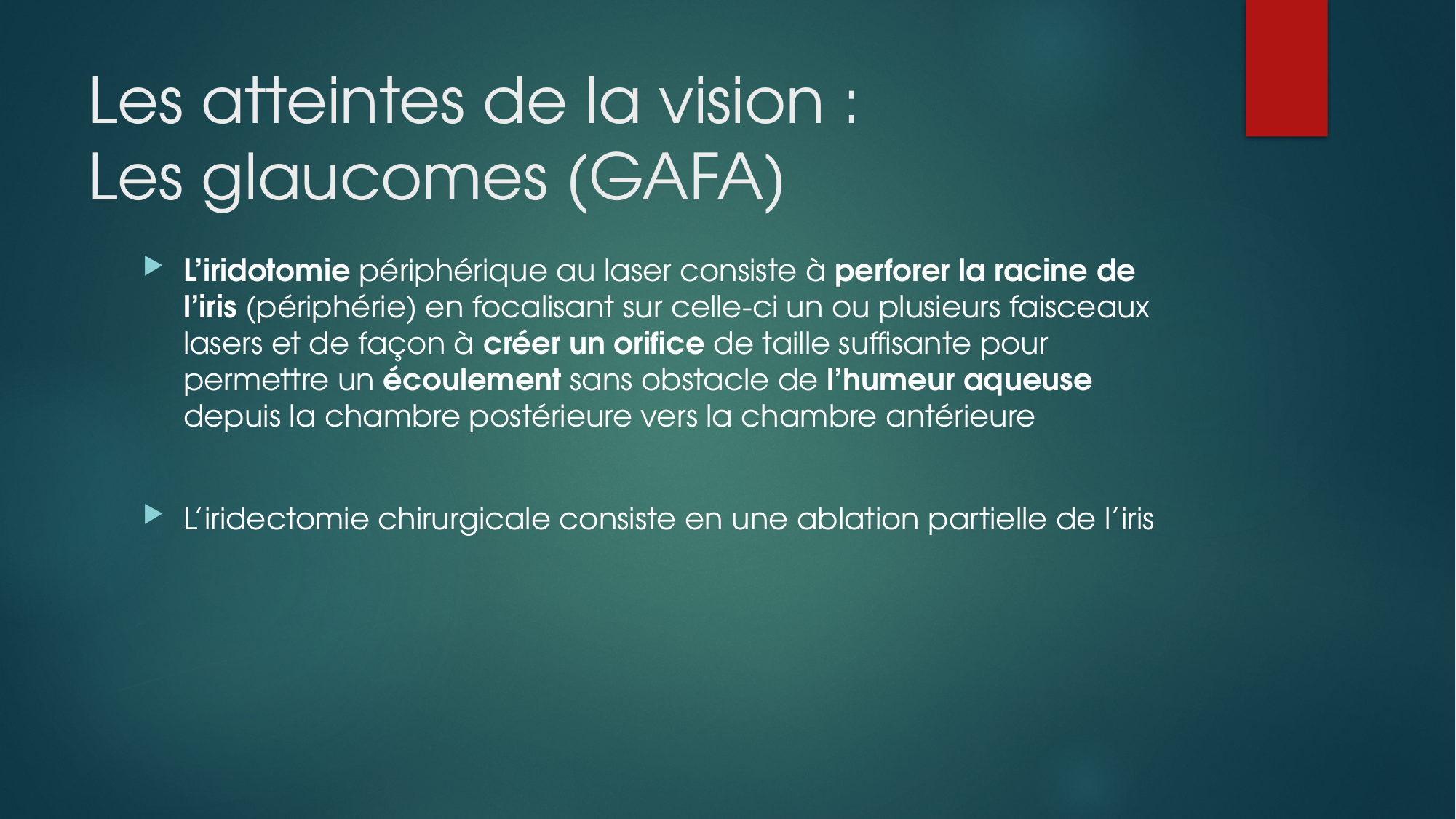

# Les atteintes de la vision : Les glaucomes (GAFA)
L’iridotomie périphérique au laser consiste à perforer la racine de l’iris (périphérie) en focalisant sur celle-ci un ou plusieurs faisceaux lasers et de façon à créer un orifice de taille suffisante pour permettre un écoulement sans obstacle de l’humeur aqueuse depuis la chambre postérieure vers la chambre antérieure

L’iridectomie chirurgicale consiste en une ablation partielle de l’iris